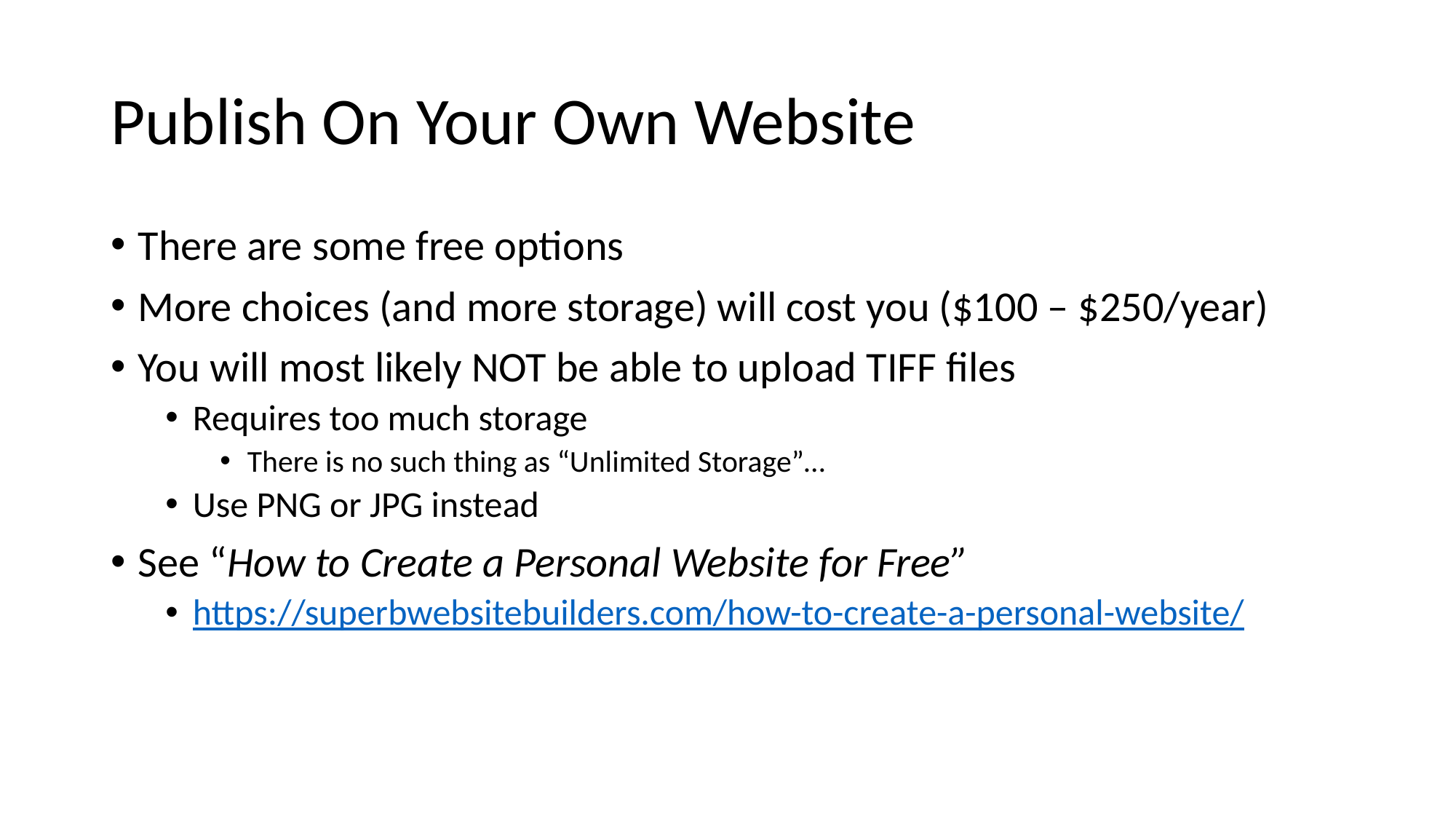

# Publish On Your Own Website
There are some free options
More choices (and more storage) will cost you ($100 – $250/year)
You will most likely NOT be able to upload TIFF files
Requires too much storage
There is no such thing as “Unlimited Storage”…
Use PNG or JPG instead
See “How to Create a Personal Website for Free”
https://superbwebsitebuilders.com/how-to-create-a-personal-website/